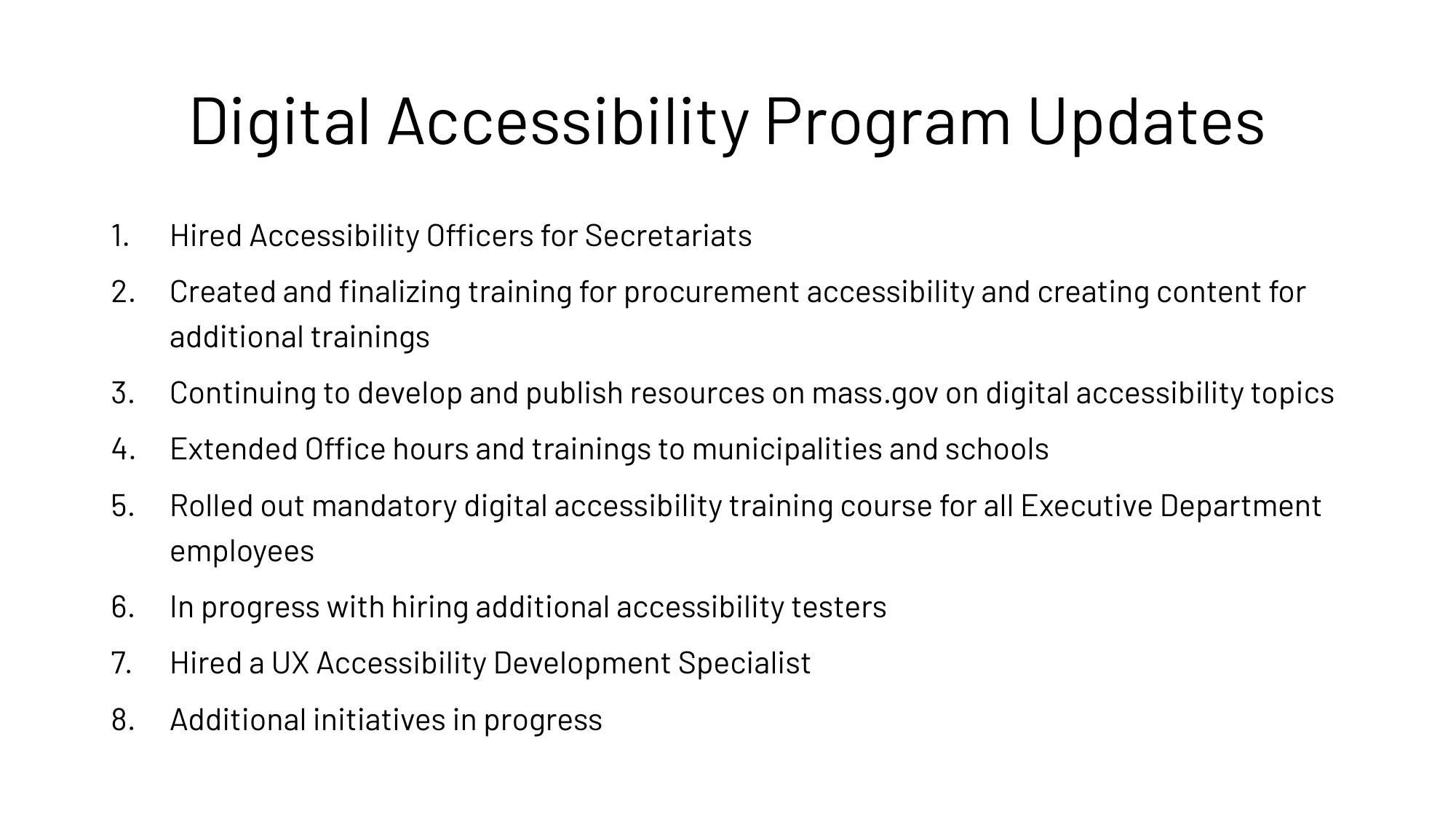

# Digital Accessibility Program Updates
Hired Accessibility Officers for Secretariats
Created and finalizing training for procurement accessibility and creating content for additional trainings
Continuing to develop and publish resources on mass.gov on digital accessibility topics
Extended Office hours and trainings to municipalities and schools
Rolled out mandatory digital accessibility training course for all Executive Department employees
In progress with hiring additional accessibility testers
Hired a UX Accessibility Development Specialist
Additional initiatives in progress